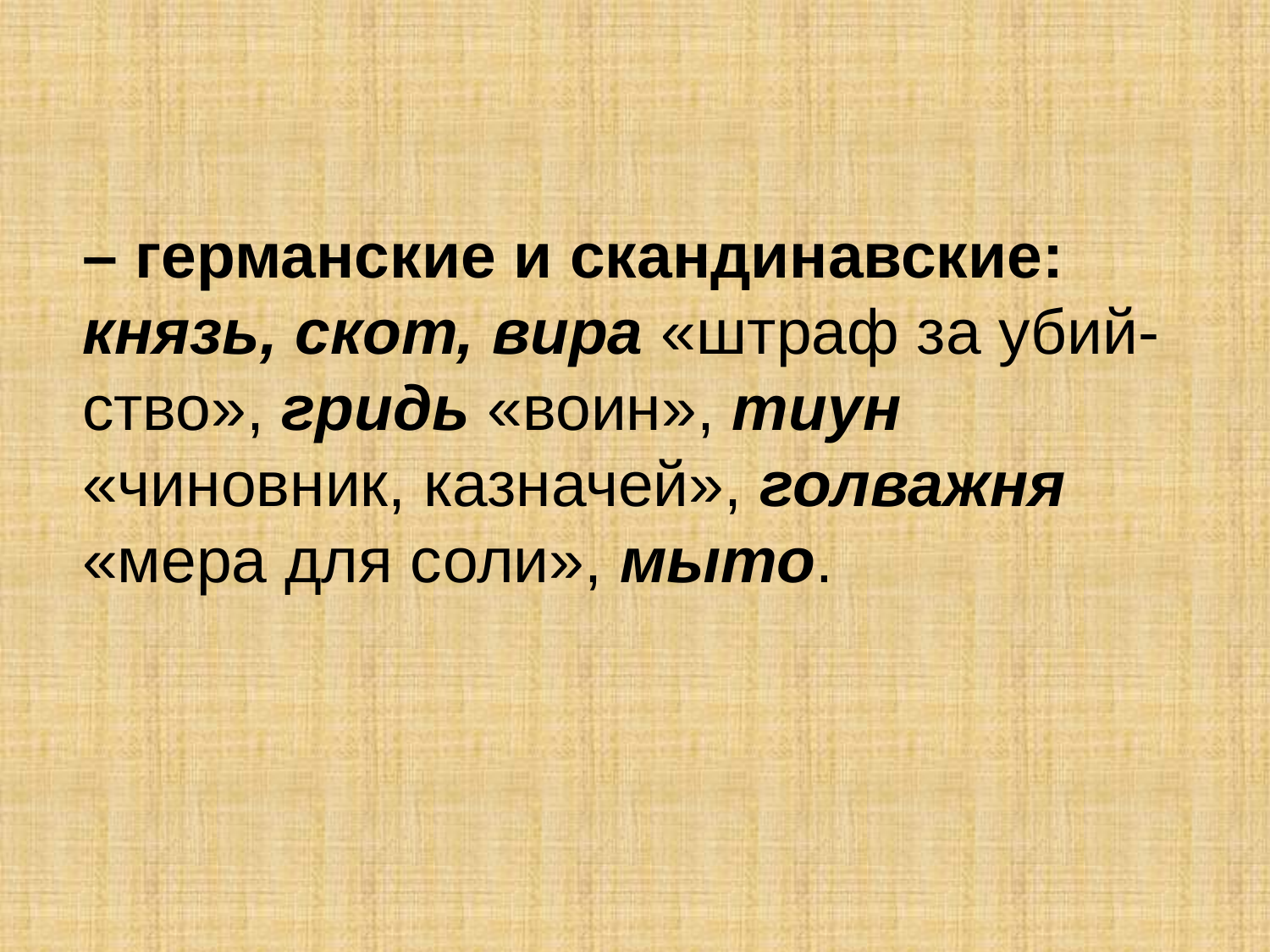

– германские и скандинавские: князь, скот, вира «штраф за убий-ство», гридь «воин», тиун «чиновник, казначей», голважня «мера для соли», мыто.